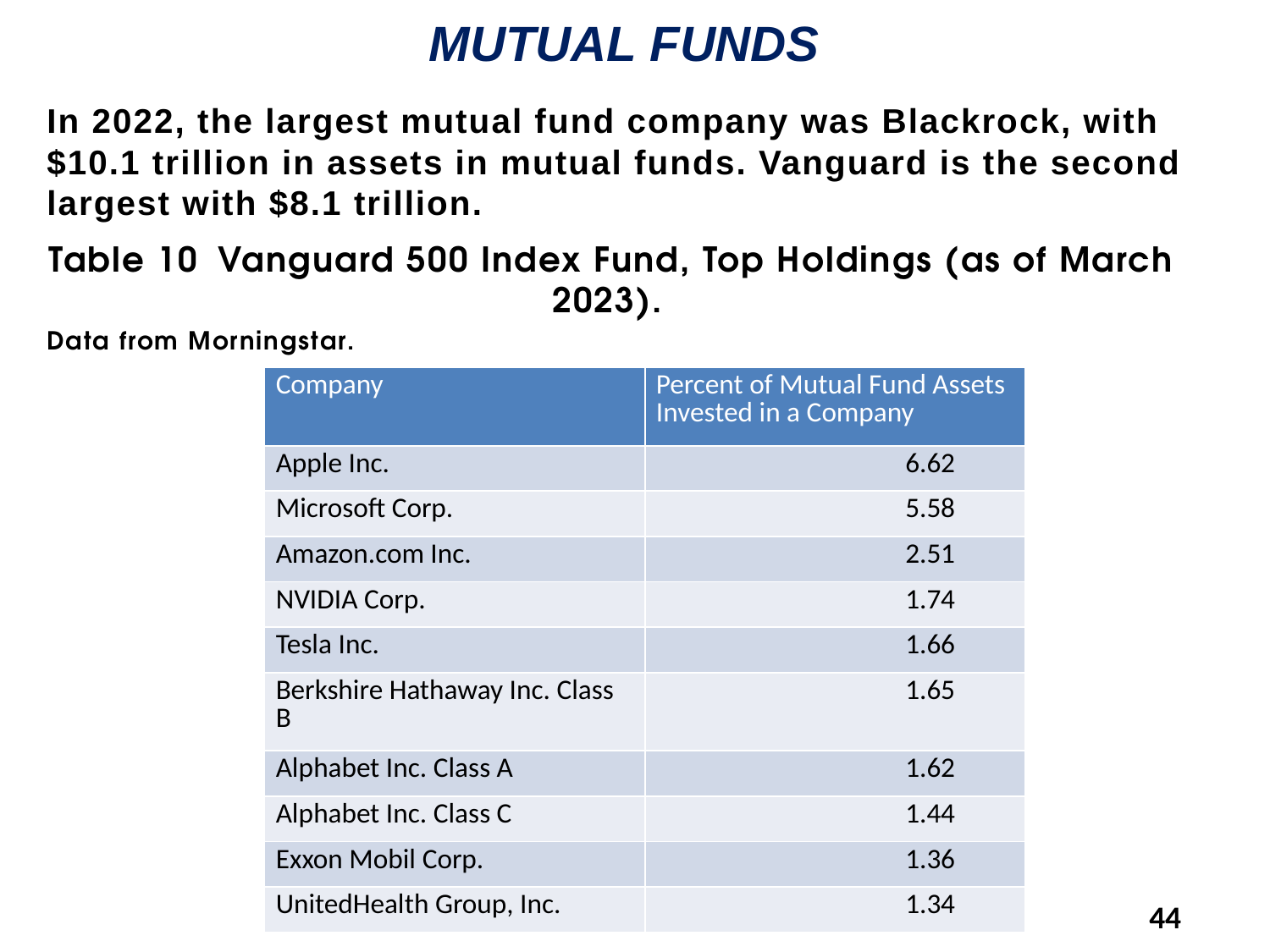

# MUTUAL FUNDS
In 2022, the largest mutual fund company was Blackrock, with $10.1 trillion in assets in mutual funds. Vanguard is the second largest with $8.1 trillion.
Table 10 Vanguard 500 Index Fund, Top Holdings (as of March 2023).
Data from Morningstar.
| Company | Percent of Mutual Fund Assets Invested in a Company |
| --- | --- |
| Apple Inc. | 6.62 |
| Microsoft Corp. | 5.58 |
| Amazon.com Inc. | 2.51 |
| NVIDIA Corp. | 1.74 |
| Tesla Inc. | 1.66 |
| Berkshire Hathaway Inc. Class B | 1.65 |
| Alphabet Inc. Class A | 1.62 |
| Alphabet Inc. Class C | 1.44 |
| Exxon Mobil Corp. | 1.36 |
| UnitedHealth Group, Inc. | 1.34 |